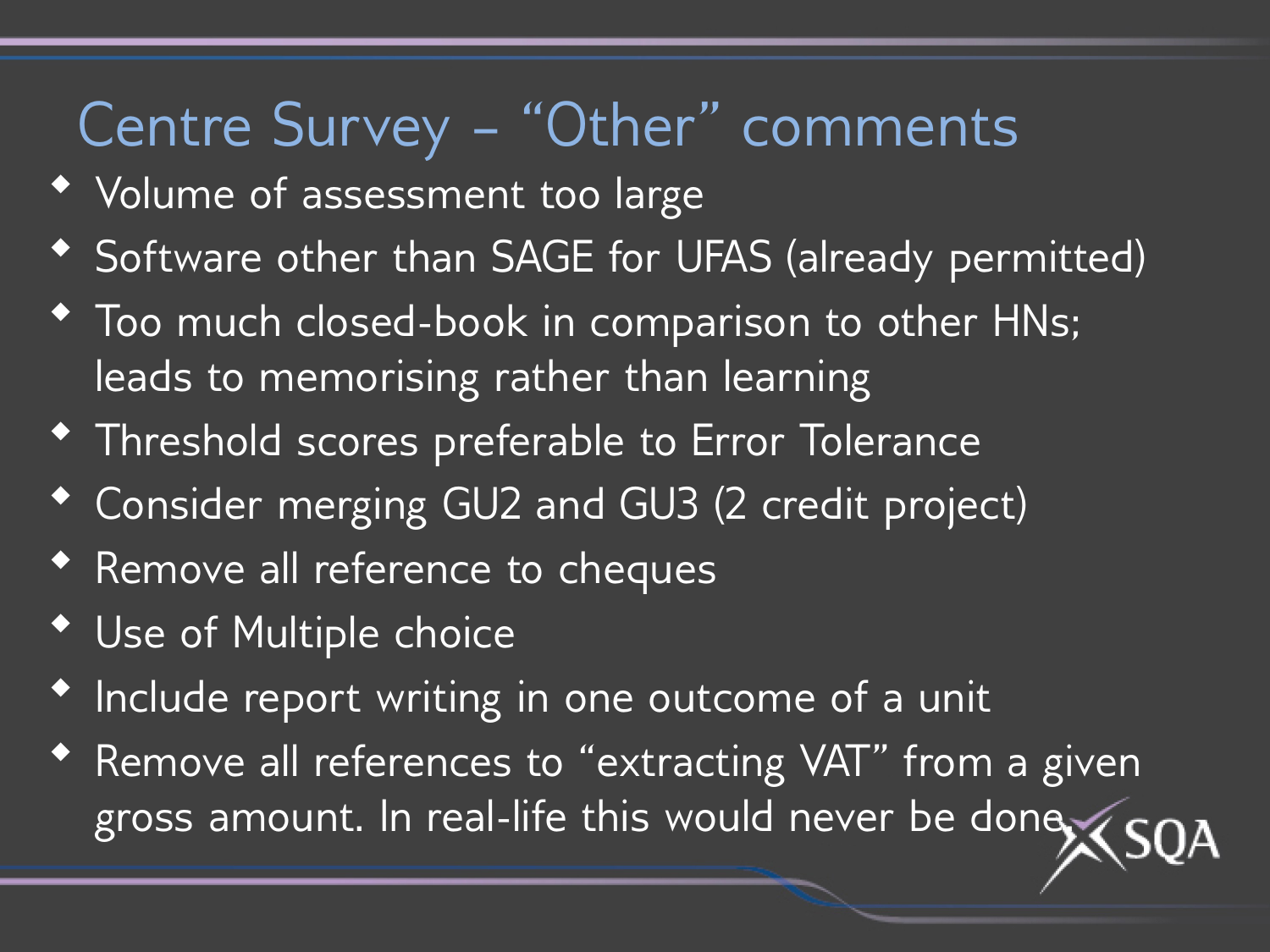

Centre Survey – “Other” comments
Volume of assessment too large
Software other than SAGE for UFAS (already permitted)
Too much closed-book in comparison to other HNs; leads to memorising rather than learning
Threshold scores preferable to Error Tolerance
Consider merging GU2 and GU3 (2 credit project)
Remove all reference to cheques
Use of Multiple choice
Include report writing in one outcome of a unit
Remove all references to “extracting VAT” from a given gross amount. In real-life this would never be done.